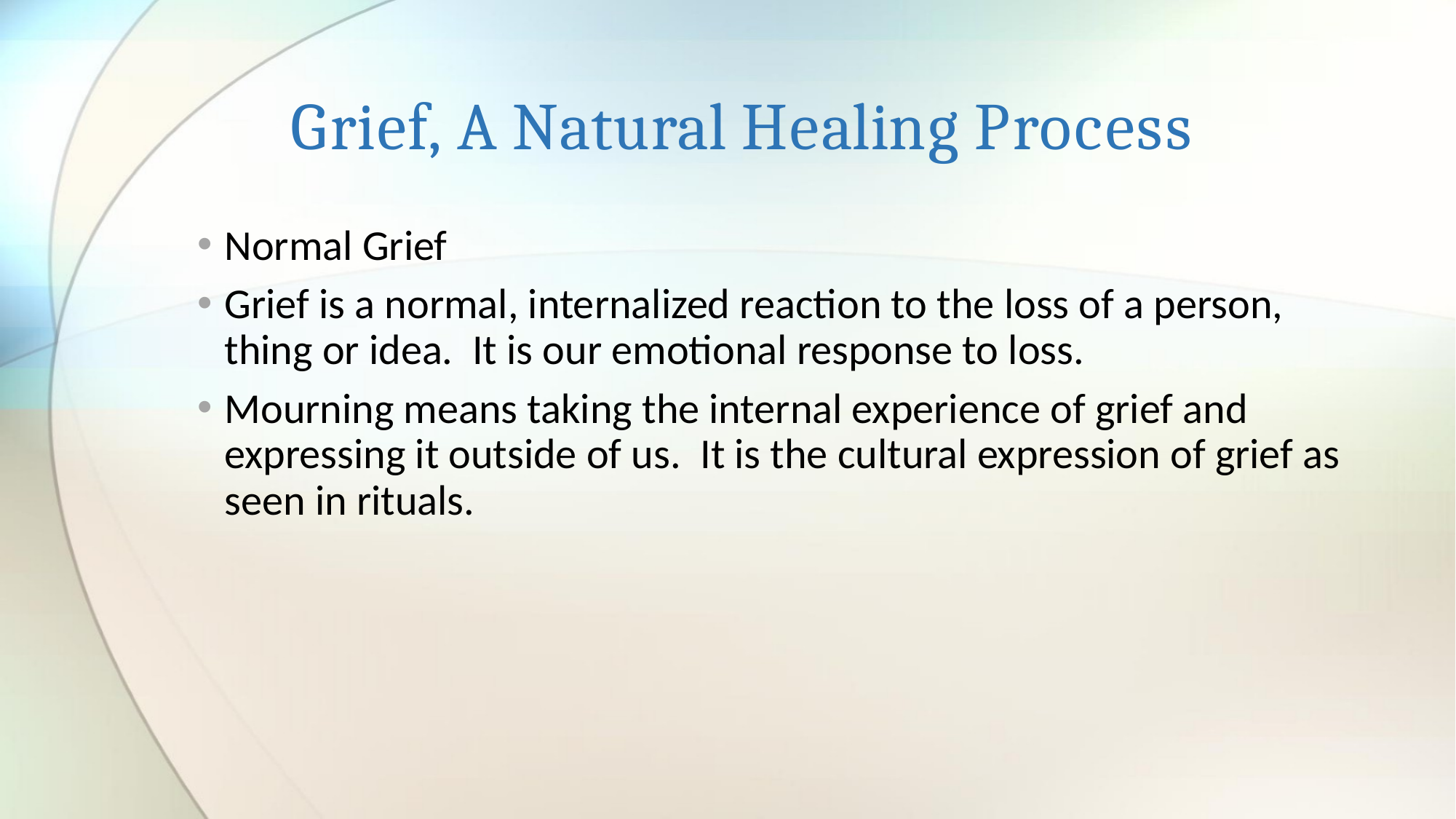

# Grief, A Natural Healing Process
Normal Grief
Grief is a normal, internalized reaction to the loss of a person, thing or idea.  It is our emotional response to loss.
Mourning means taking the internal experience of grief and expressing it outside of us.  It is the cultural expression of grief as seen in rituals.